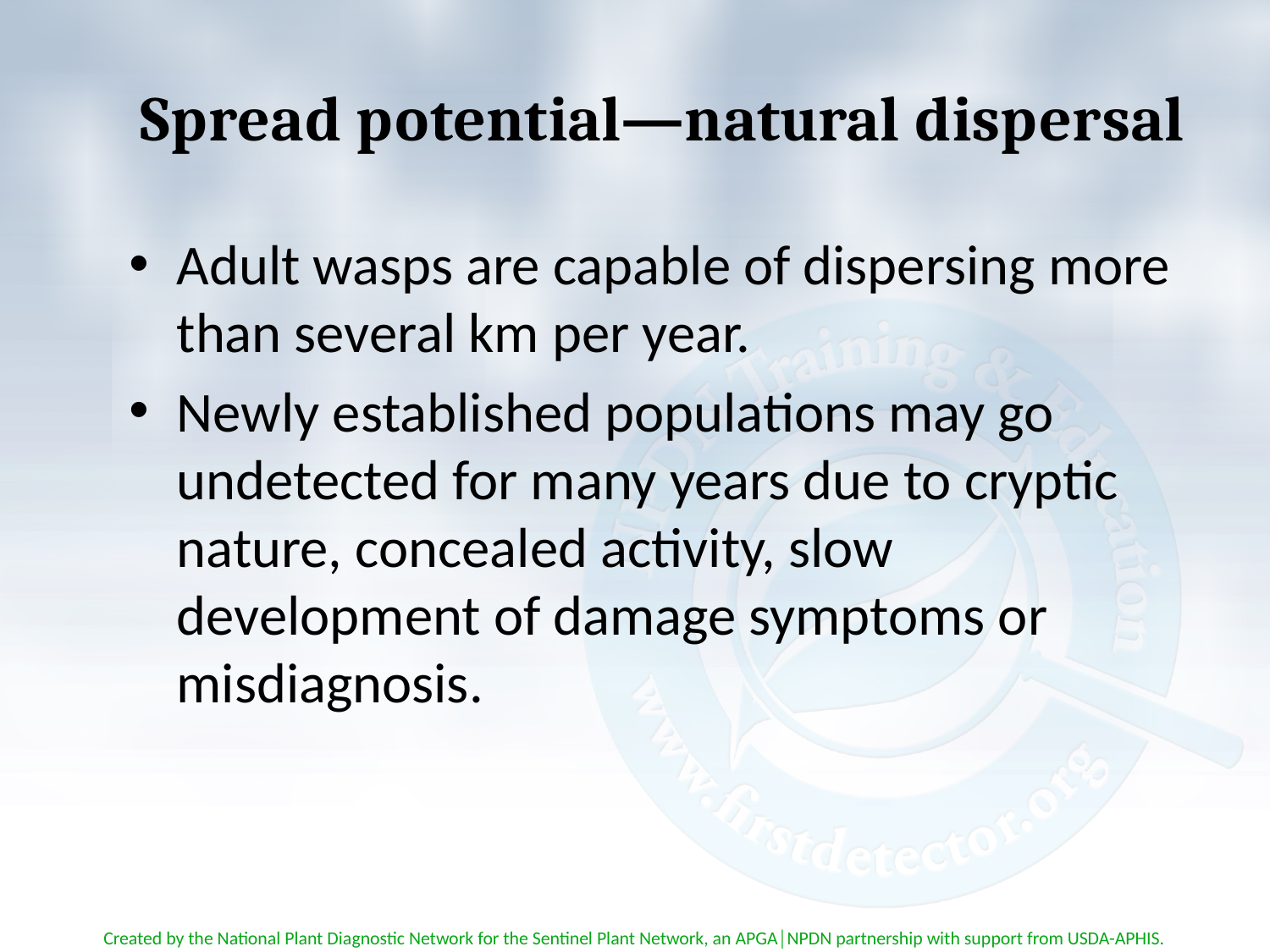

# Spread potential—natural dispersal
Adult wasps are capable of dispersing more than several km per year.
Newly established populations may go undetected for many years due to cryptic nature, concealed activity, slow development of damage symptoms or misdiagnosis.